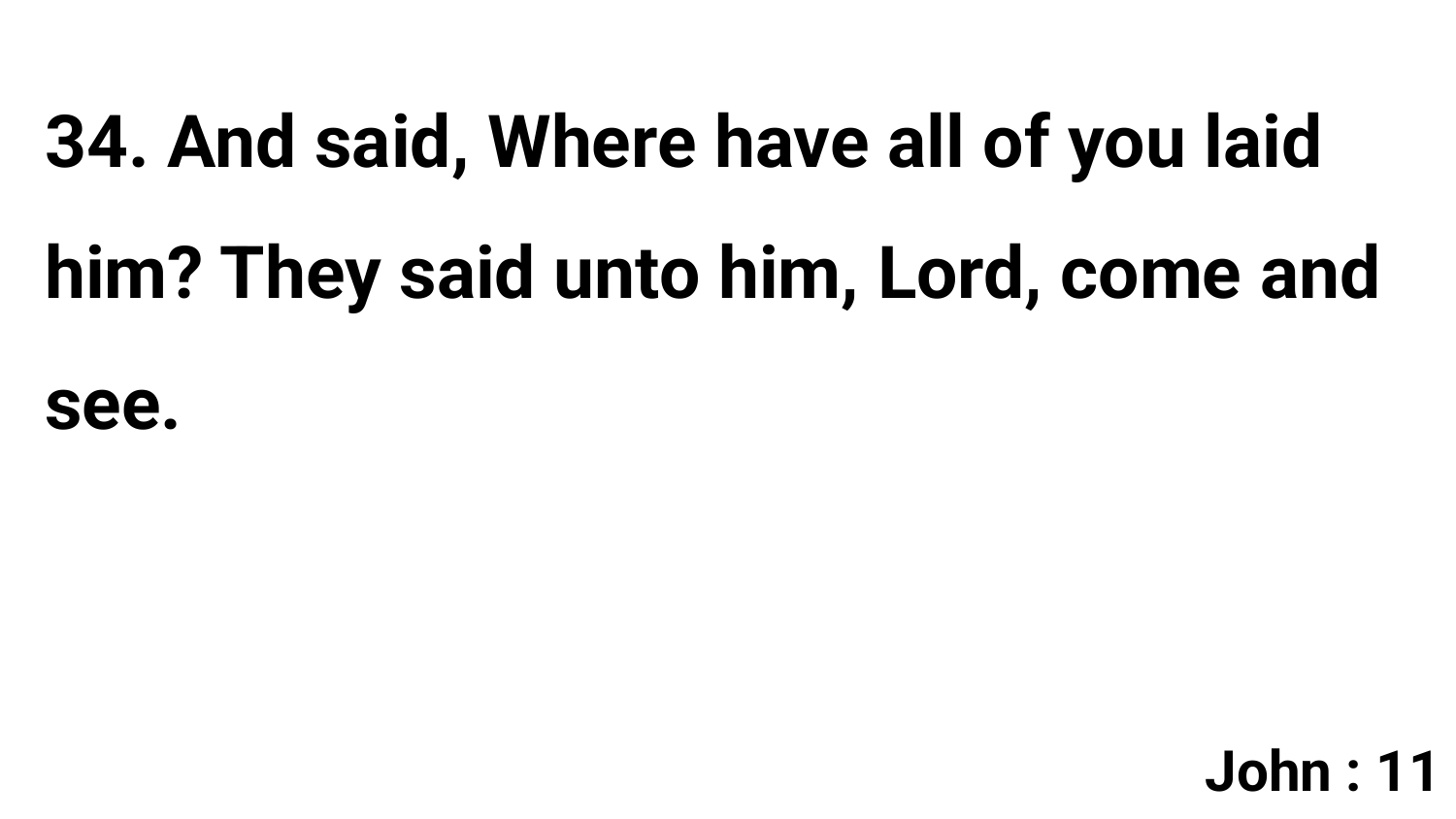

34. And said, Where have all of you laid him? They said unto him, Lord, come and see.
John : 11